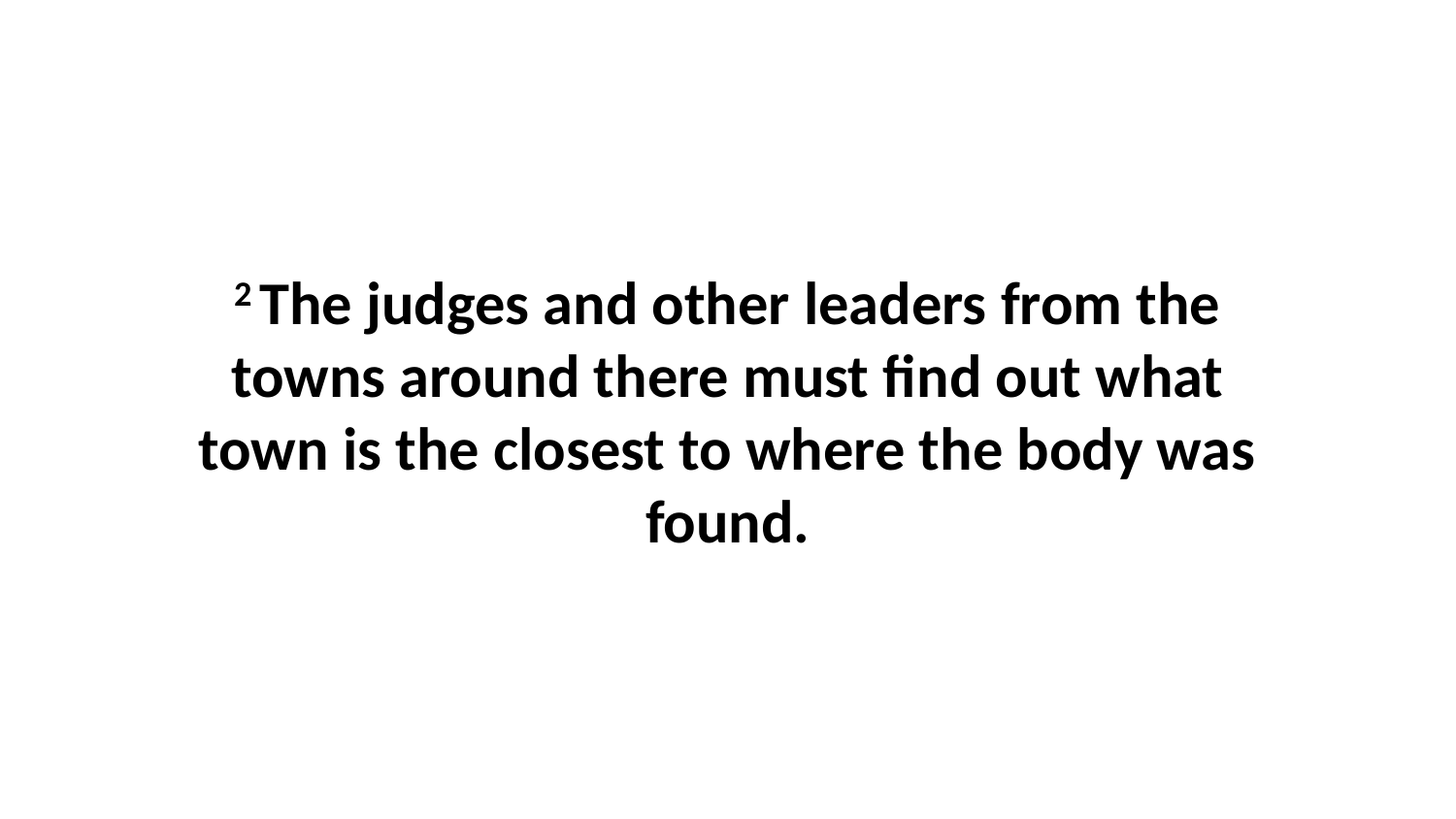

2 The judges and other leaders from the towns around there must find out what town is the closest to where the body was found.